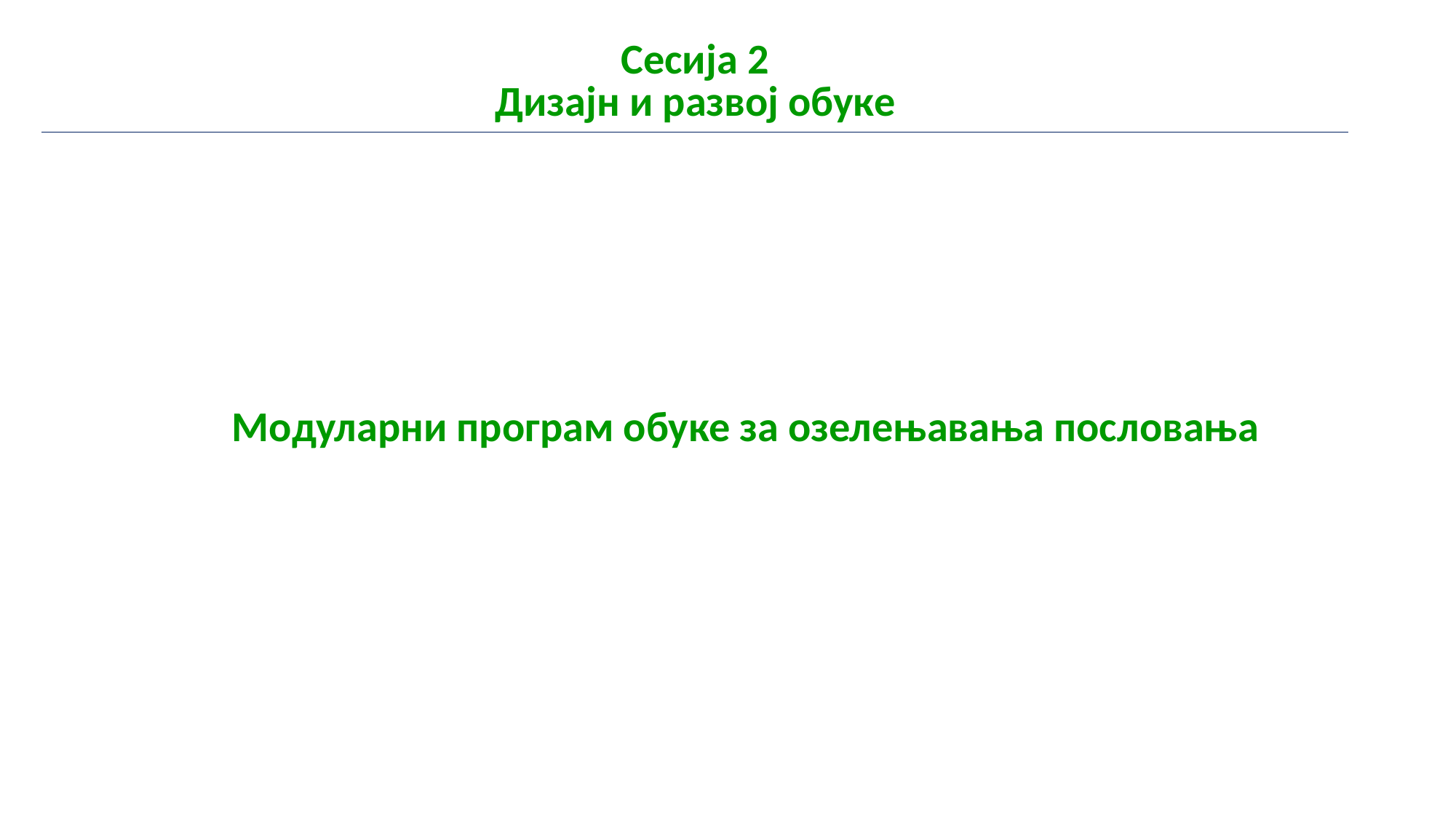

| Сесија 2 Дизајн и развој обуке |
| --- |
Модуларни програм обуке за озелењавања пословања